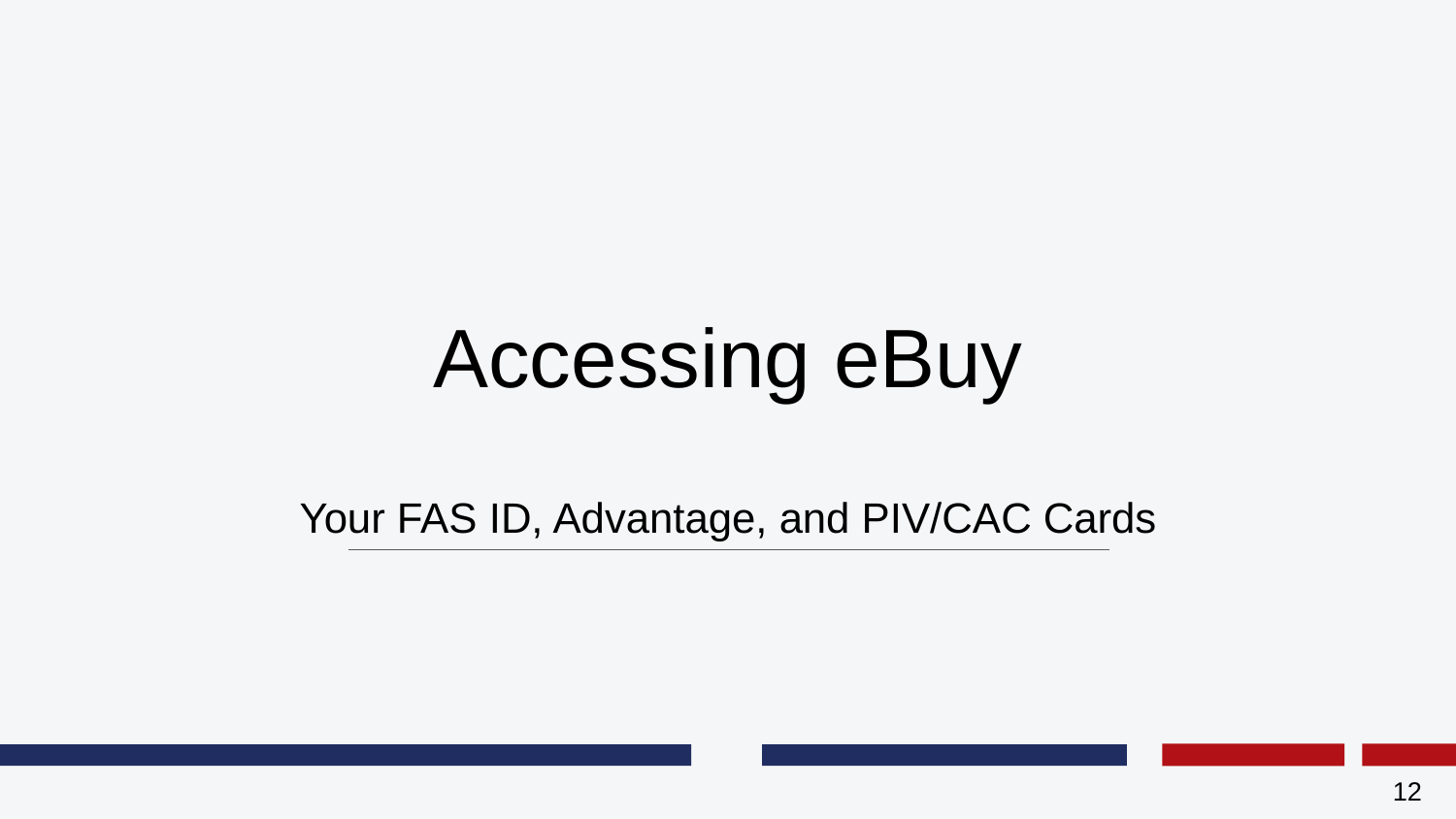

# Accessing eBuy
Your FAS ID, Advantage, and PIV/CAC Cards
12